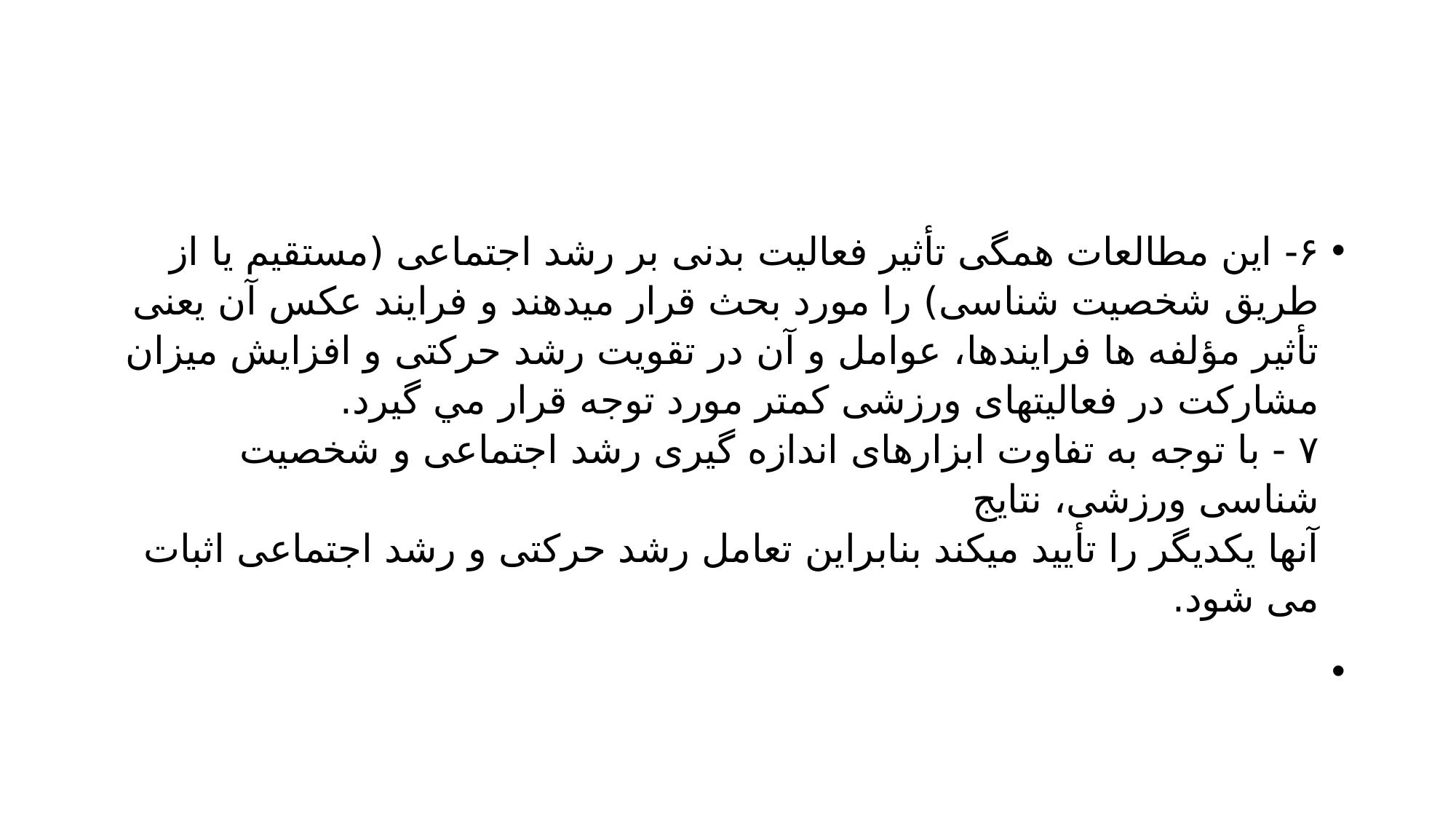

#
۶- این مطالعات همگی تأثیر فعالیت بدنی بر رشد اجتماعی (مستقیم یا از طریق شخصیت شناسی) را مورد بحث قرار میدهند و فرایند عکس آن یعنی تأثیر مؤلفه ها فرایندها، عوامل و آن در تقویت رشد حرکتی و افزایش میزان مشارکت در فعالیتهای ورزشی کمتر مورد توجه قرار مي گيرد.
۷ - با توجه به تفاوت ابزارهای اندازه گیری رشد اجتماعی و شخصیت شناسی ورزشی، نتایج
آنها یکدیگر را تأیید میکند بنابراین تعامل رشد حرکتی و رشد اجتماعی اثبات می شود.